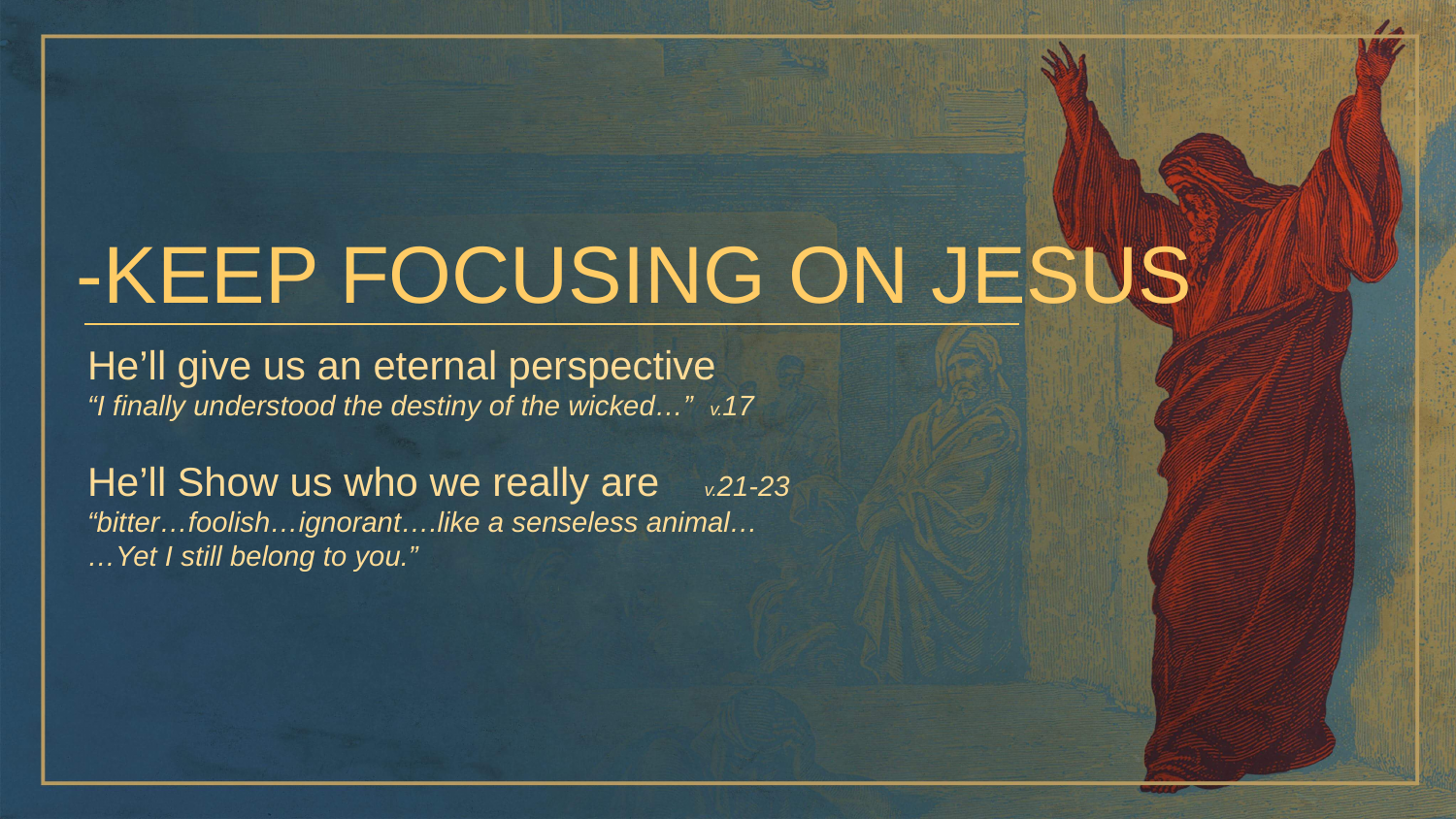

-KEEP FOCUSING ON JESUS
He’ll give us an eternal perspective
“I finally understood the destiny of the wicked…”  v.17

He’ll Show us who we really are    v.21-23
“bitter…foolish…ignorant….like a senseless animal…
…Yet I still belong to you.”